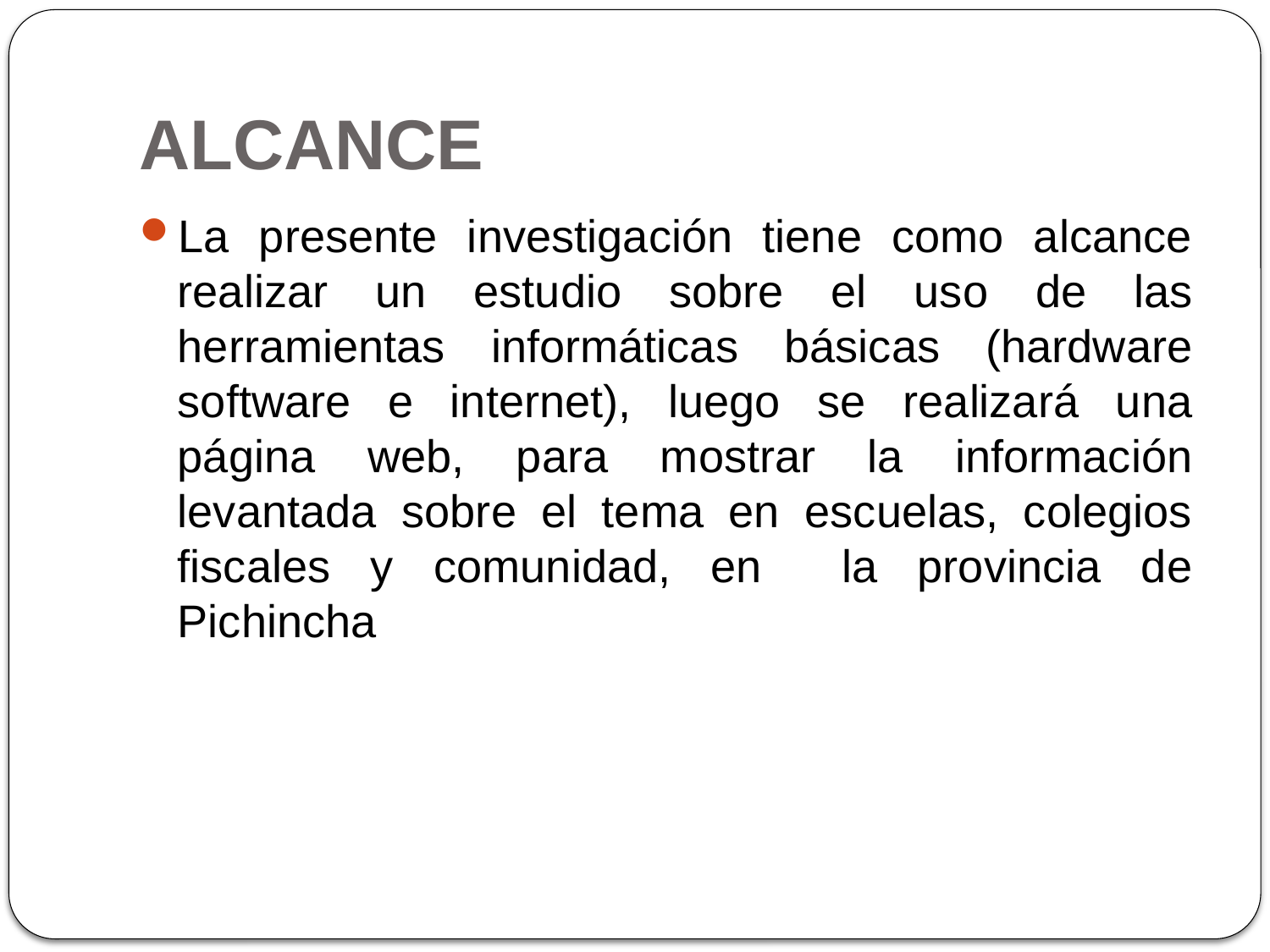

# ALCANCE
La presente investigación tiene como alcance realizar un estudio sobre el uso de las herramientas informáticas básicas (hardware software e internet), luego se realizará una página web, para mostrar la información levantada sobre el tema en escuelas, colegios fiscales y comunidad, en  la provincia de Pichincha